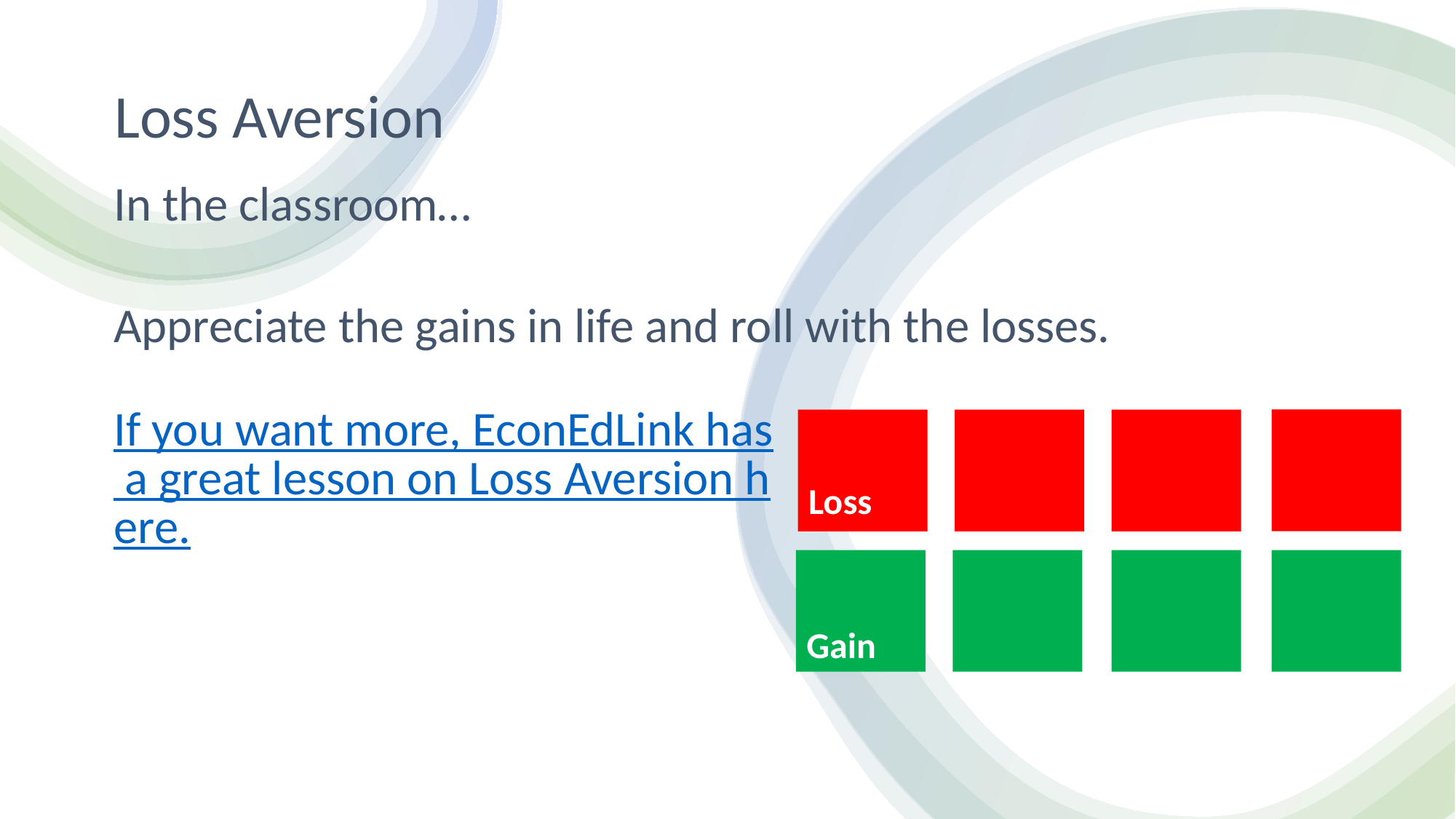

# Loss Aversion
In the classroom…

Appreciate the gains in life and roll with the losses.
If you want more, EconEdLink has a great lesson on Loss Aversion here.

Loss

Gain